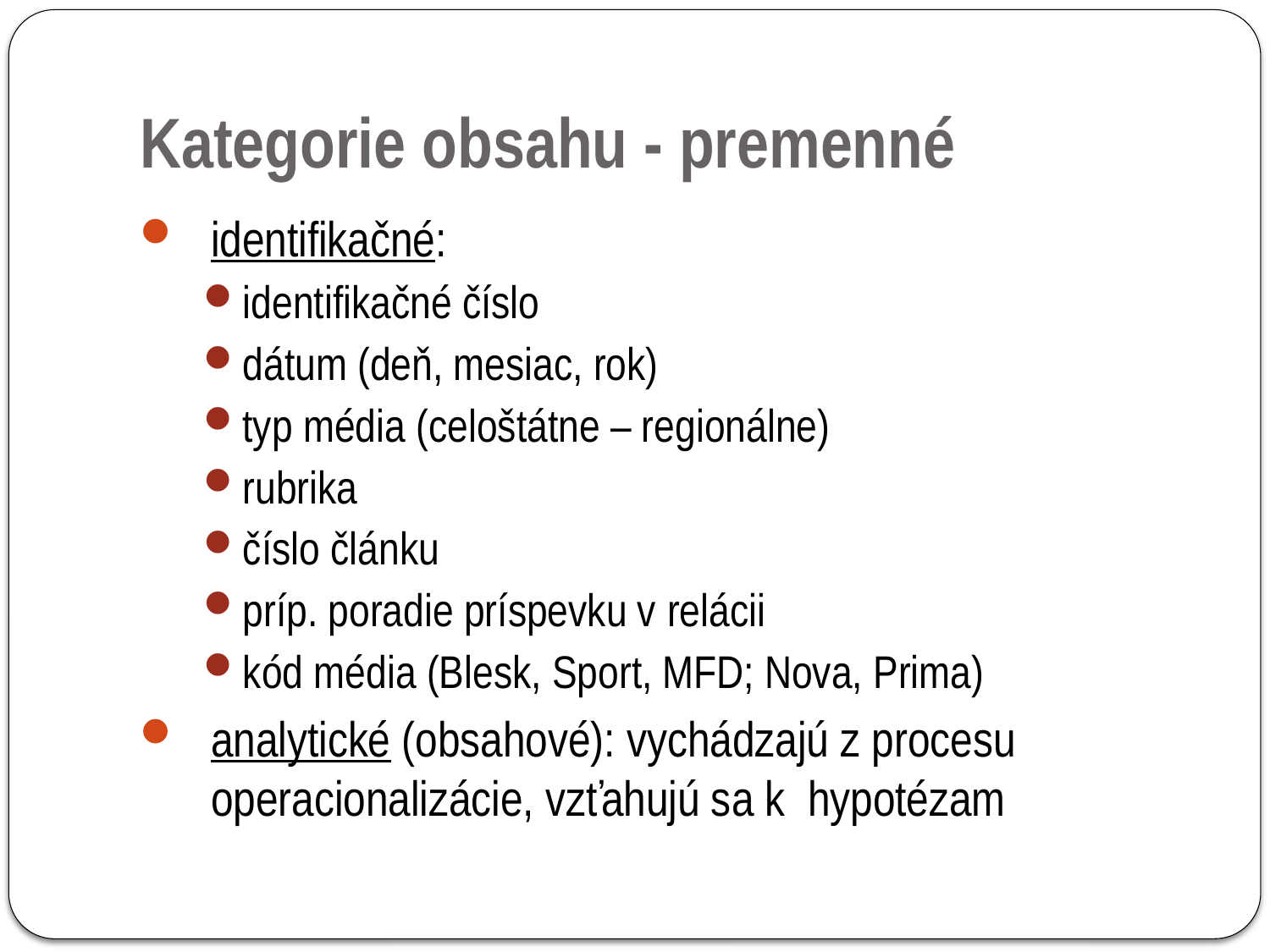

# Kategorie obsahu - premenné
identifikačné:
identifikačné číslo
dátum (deň, mesiac, rok)
typ média (celoštátne – regionálne)
rubrika
číslo článku
príp. poradie príspevku v relácii
kód média (Blesk, Sport, MFD; Nova, Prima)
analytické (obsahové): vychádzajú z procesu operacionalizácie, vzťahujú sa k  hypotézam